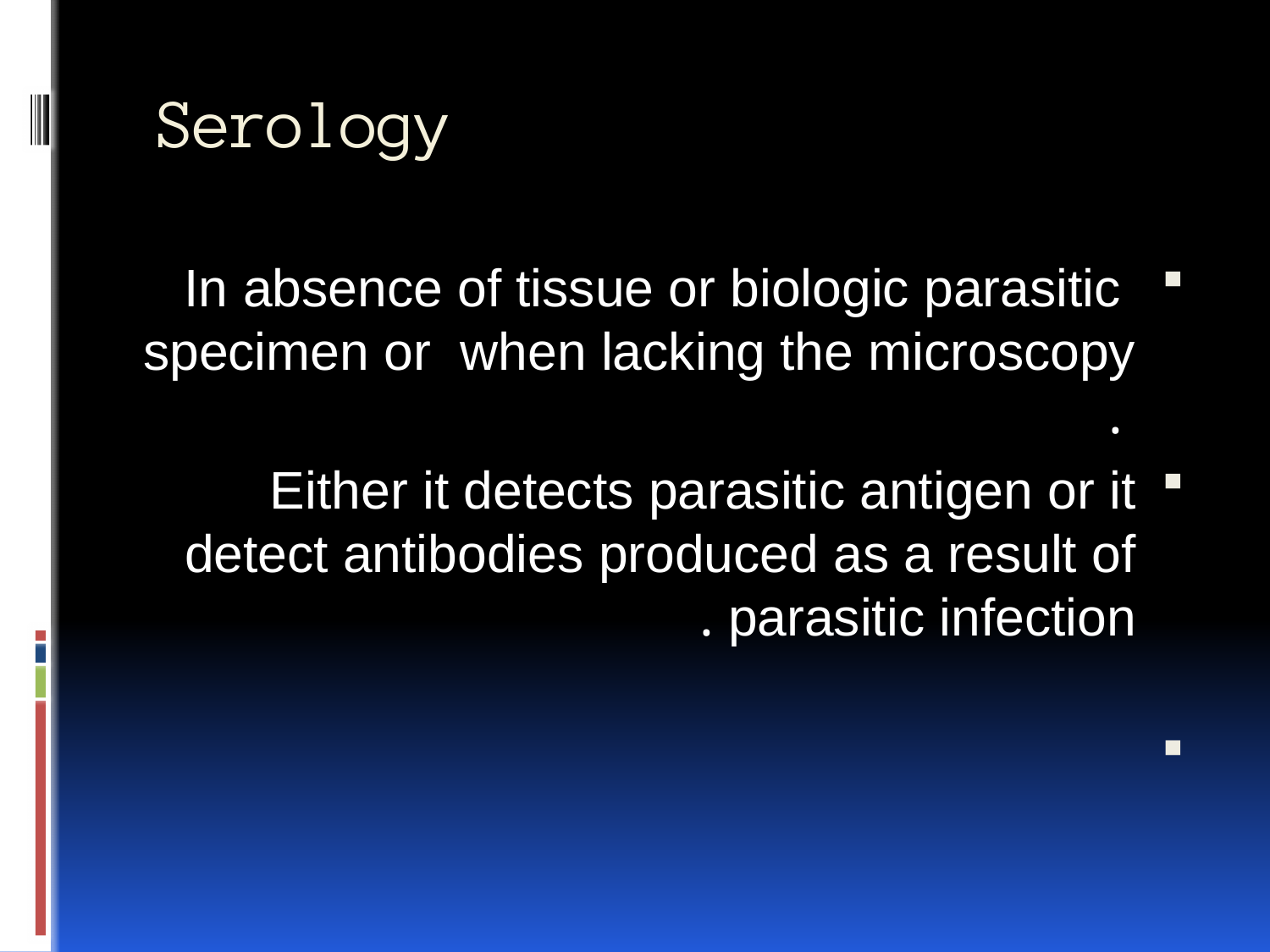

# Serology
In absence of tissue or biologic parasitic  specimen or  when lacking the microscopy  .
Either it detects parasitic antigen or it detect antibodies produced as a result of parasitic infection .